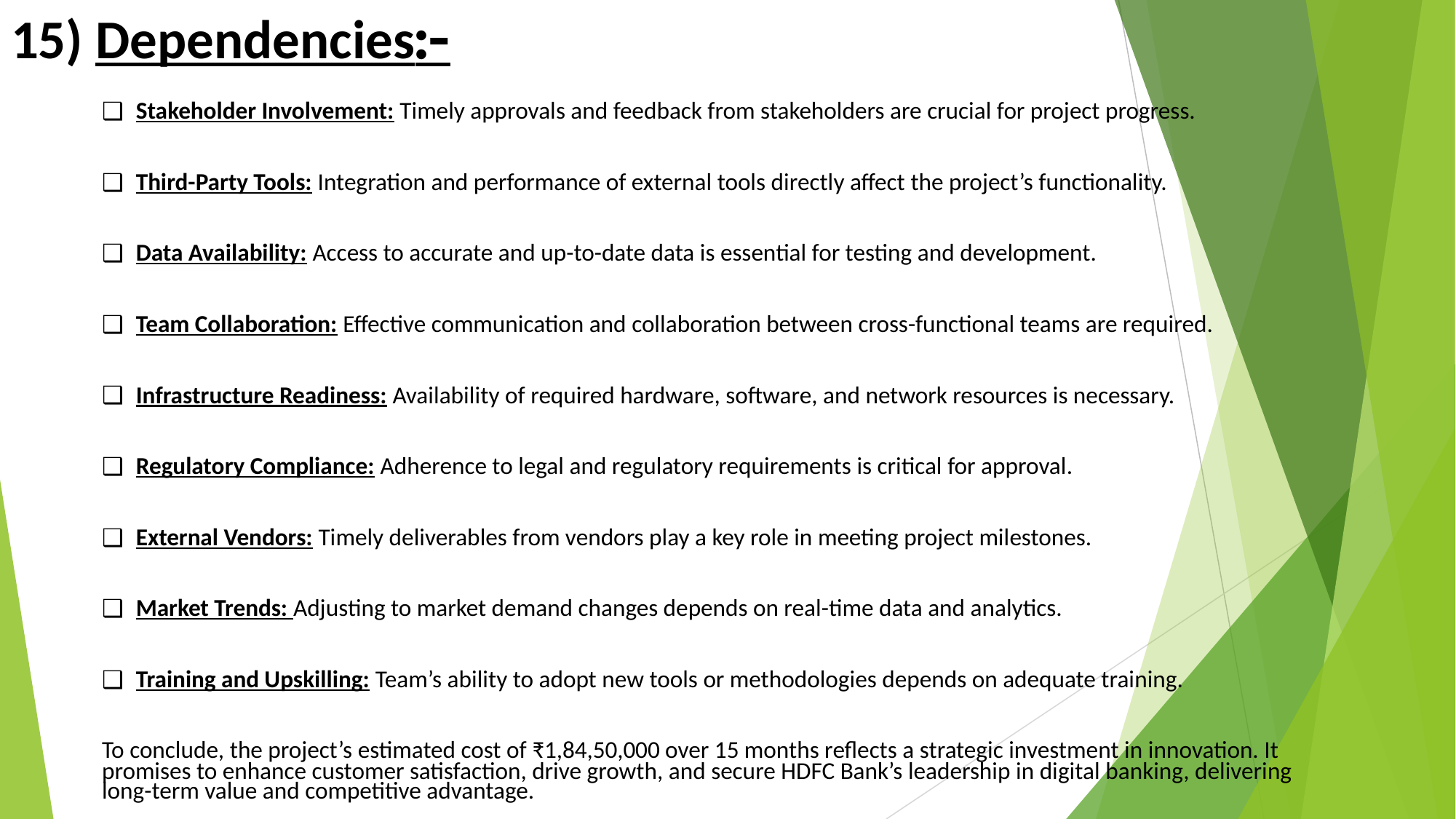

# 15) Dependencies:-
Stakeholder Involvement: Timely approvals and feedback from stakeholders are crucial for project progress.

Third-Party Tools: Integration and performance of external tools directly affect the project’s functionality.

Data Availability: Access to accurate and up-to-date data is essential for testing and development.

Team Collaboration: Effective communication and collaboration between cross-functional teams are required.

Infrastructure Readiness: Availability of required hardware, software, and network resources is necessary.

Regulatory Compliance: Adherence to legal and regulatory requirements is critical for approval.

External Vendors: Timely deliverables from vendors play a key role in meeting project milestones.

Market Trends: Adjusting to market demand changes depends on real-time data and analytics.

Training and Upskilling: Team’s ability to adopt new tools or methodologies depends on adequate training.

To conclude, the project’s estimated cost of ₹1,84,50,000 over 15 months reflects a strategic investment in innovation. It promises to enhance customer satisfaction, drive growth, and secure HDFC Bank’s leadership in digital banking, delivering long-term value and competitive advantage.